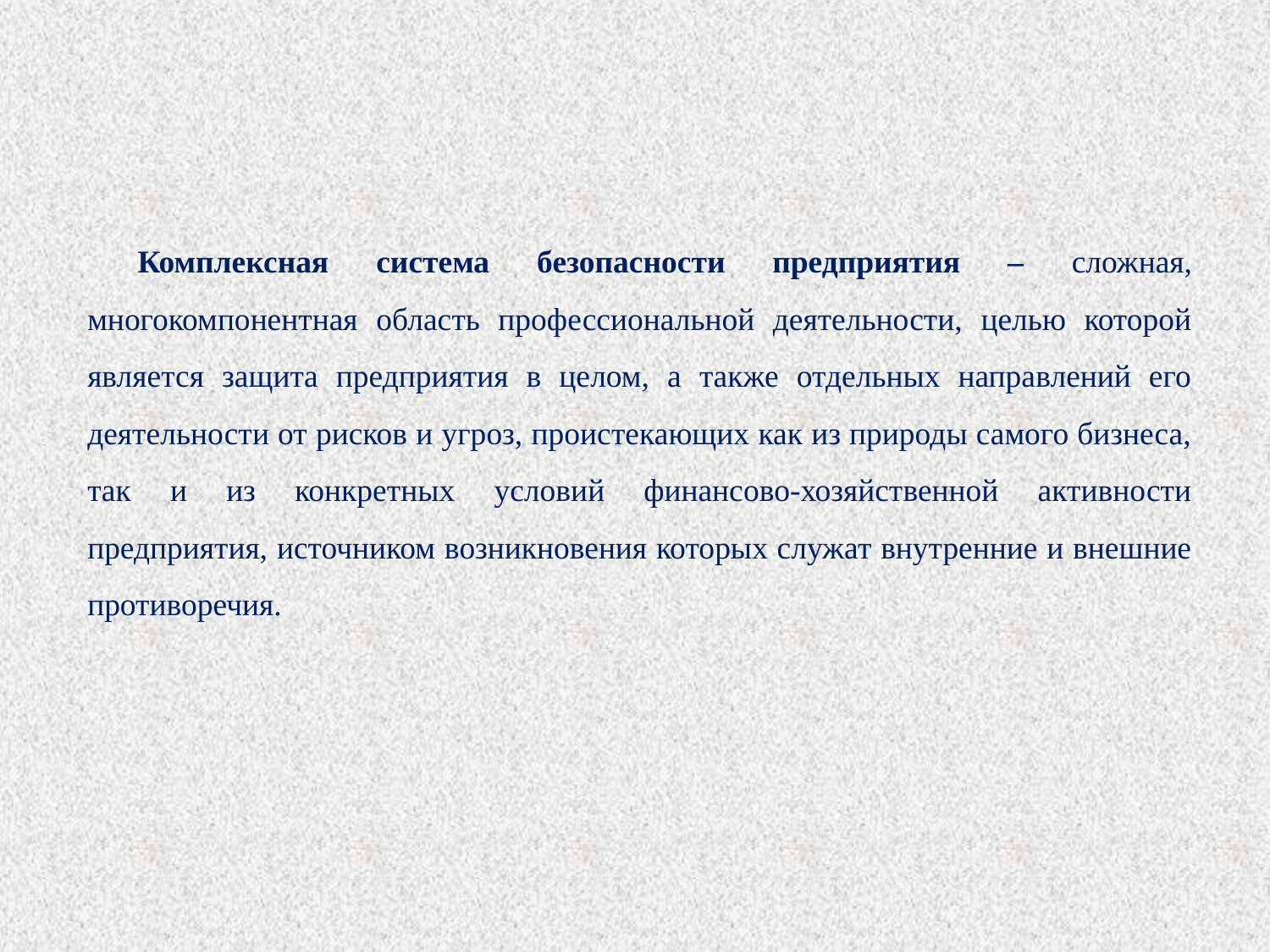

Комплексная система безопасности предприятия – сложная, многокомпонентная область профессиональной деятельности, целью которой является защита предприятия в целом, а также отдельных направлений его деятельности от рисков и угроз, проистекающих как из природы самого бизнеса, так и из конкретных условий финансово-хозяйственной активности предприятия, источником возникновения которых служат внутренние и внешние противоречия.